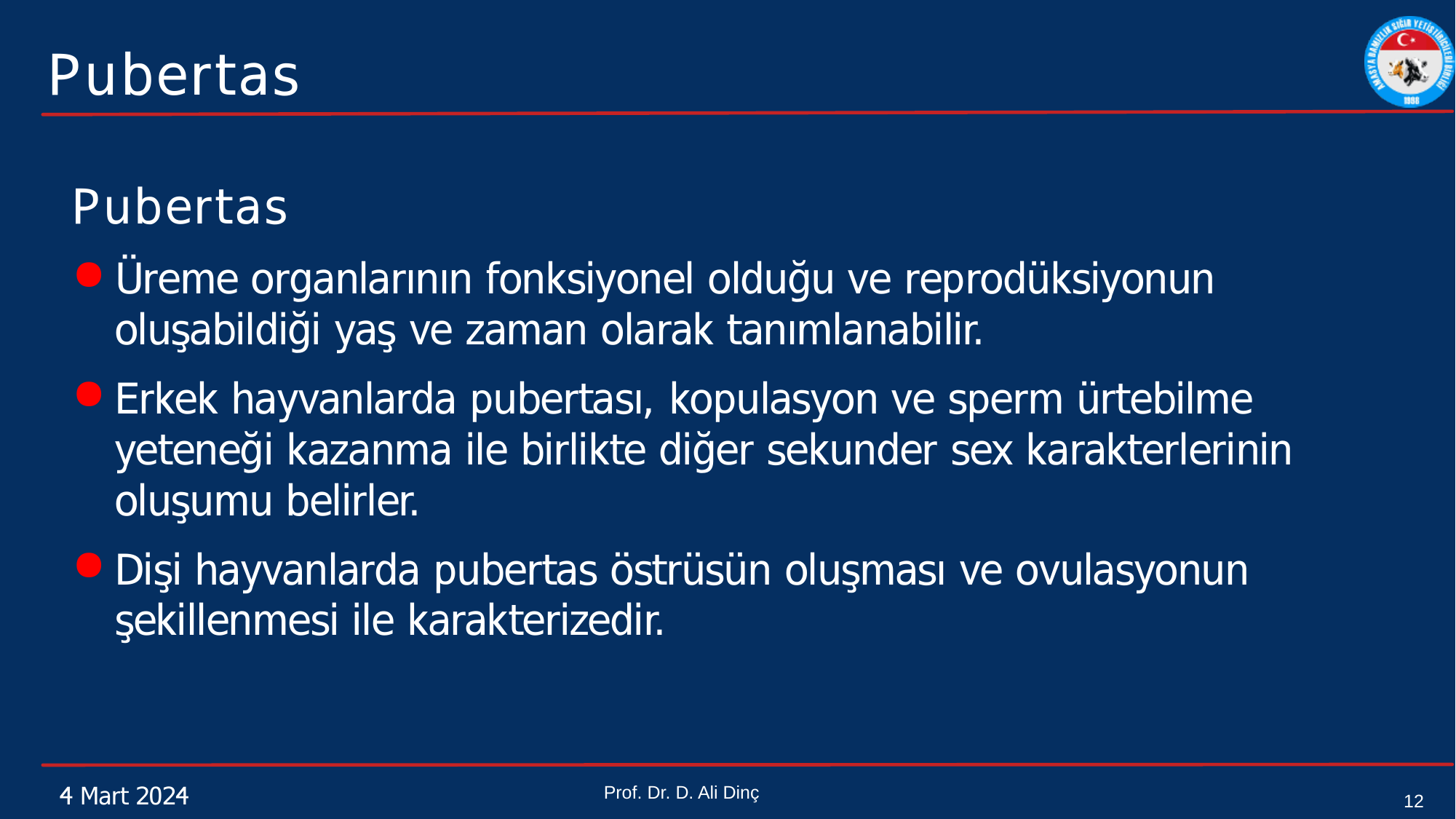

# Pubertas
Pubertas
Üreme organlarının fonksiyonel olduğu ve reprodüksiyonun oluşabildiği yaş ve zaman olarak tanımlanabilir.
Erkek hayvanlarda pubertası, kopulasyon ve sperm ürtebilme yeteneği kazanma ile birlikte diğer sekunder sex karakterlerinin oluşumu belirler.
Dişi hayvanlarda pubertas östrüsün oluşması ve ovulasyonun şekillenmesi ile karakterizedir.
4 Mart 2024
Prof. Dr. D. Ali Dinç
12